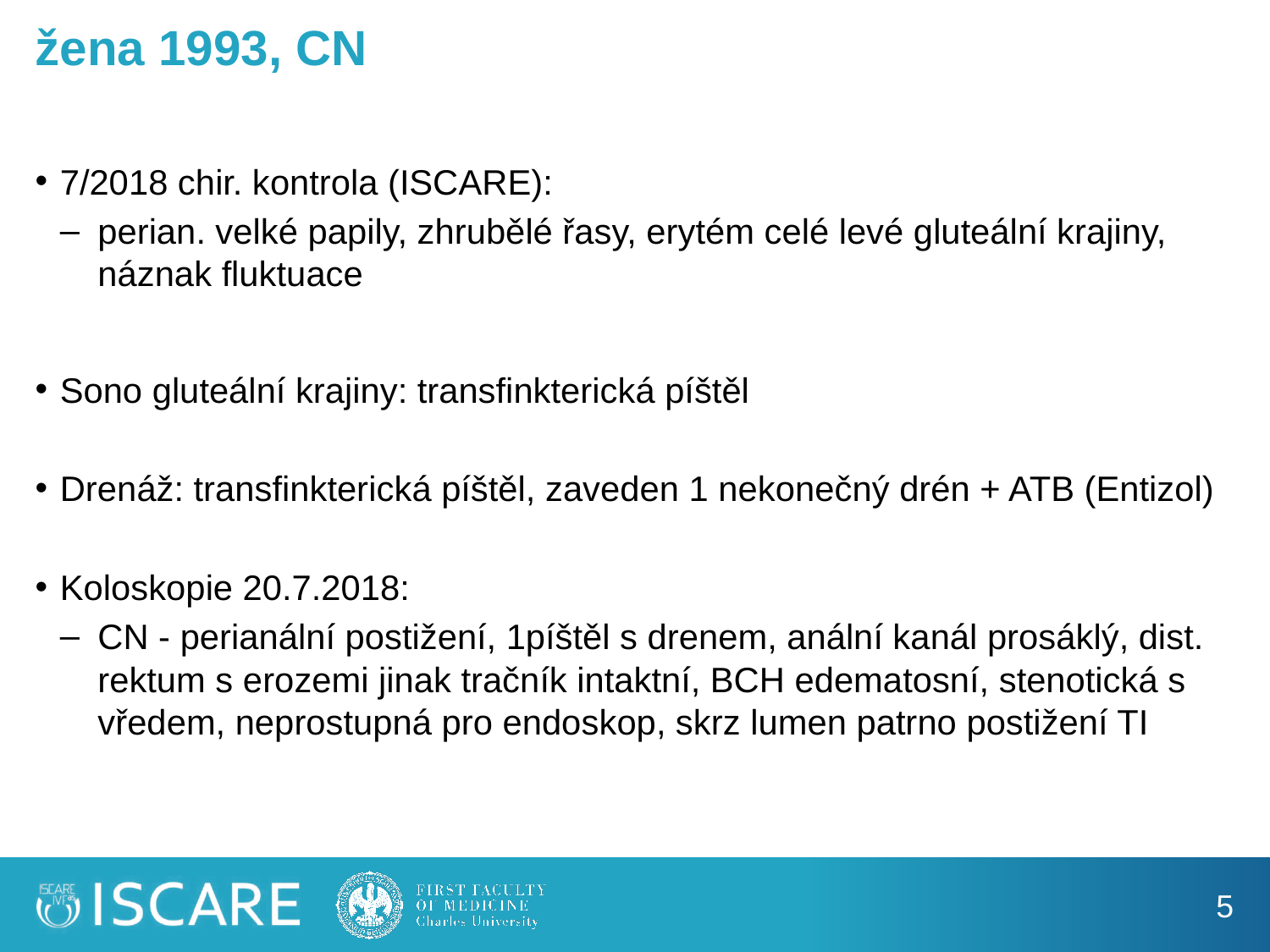

# žena 1993, CN

7/2018 chir. kontrola (ISCARE):
perian. velké papily, zhrubělé řasy, erytém celé levé gluteální krajiny, náznak fluktuace

Sono gluteální krajiny: transfinkterická píštěl

Drenáž: transfinkterická píštěl, zaveden 1 nekonečný drén + ATB (Entizol)

Koloskopie 20.7.2018:
CN - perianální postižení, 1píštěl s drenem, anální kanál prosáklý, dist. rektum s erozemi jinak tračník intaktní, BCH edematosní, stenotická s vředem, neprostupná pro endoskop, skrz lumen patrno postižení TI

5